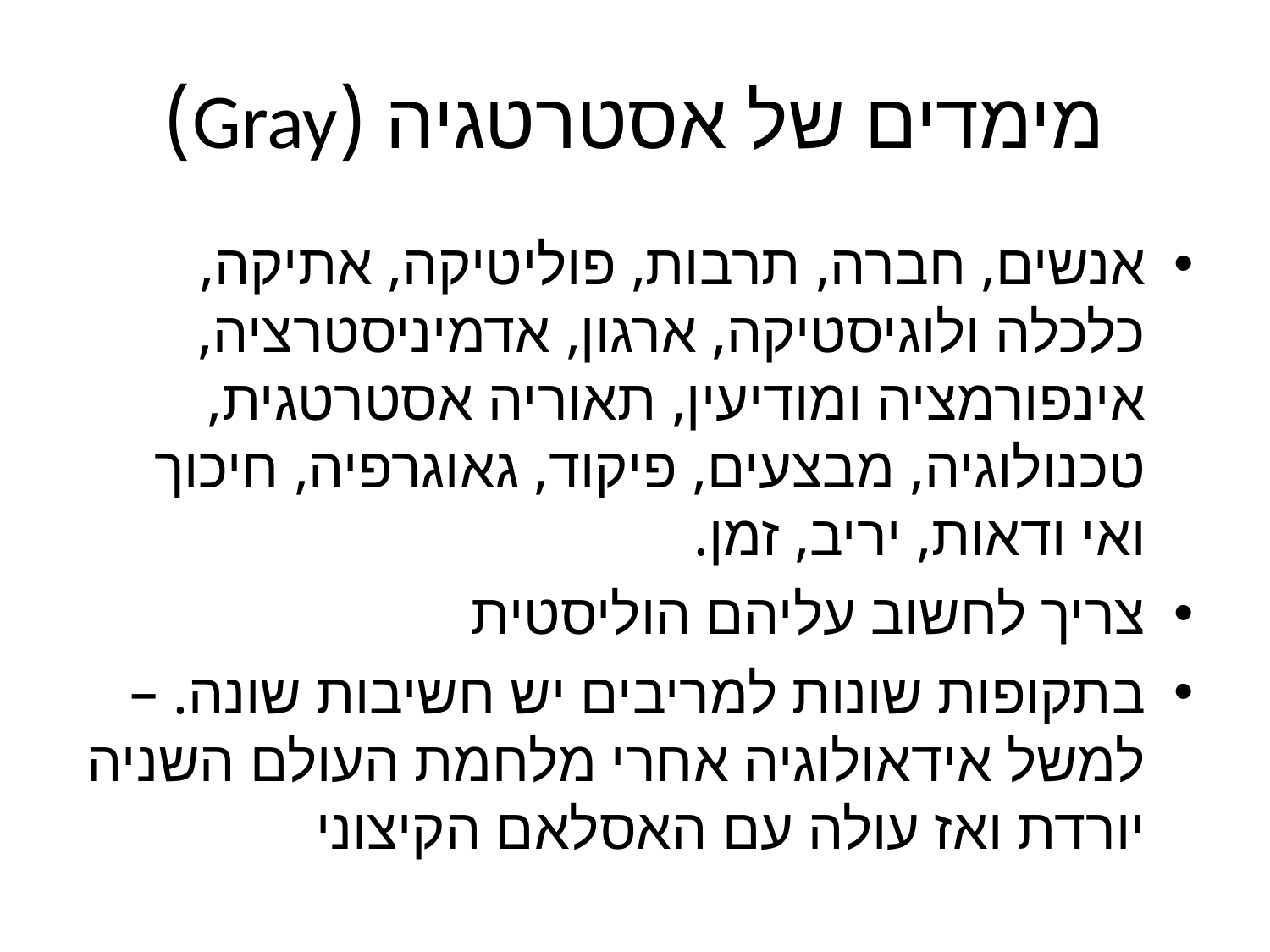

# מימדים של אסטרטגיה (Gray)
אנשים, חברה, תרבות, פוליטיקה, אתיקה, כלכלה ולוגיסטיקה, ארגון, אדמיניסטרציה, אינפורמציה ומודיעין, תאוריה אסטרטגית, טכנולוגיה, מבצעים, פיקוד, גאוגרפיה, חיכוך ואי ודאות, יריב, זמן.
צריך לחשוב עליהם הוליסטית
בתקופות שונות למריבים יש חשיבות שונה. – למשל אידאולוגיה אחרי מלחמת העולם השניה יורדת ואז עולה עם האסלאם הקיצוני